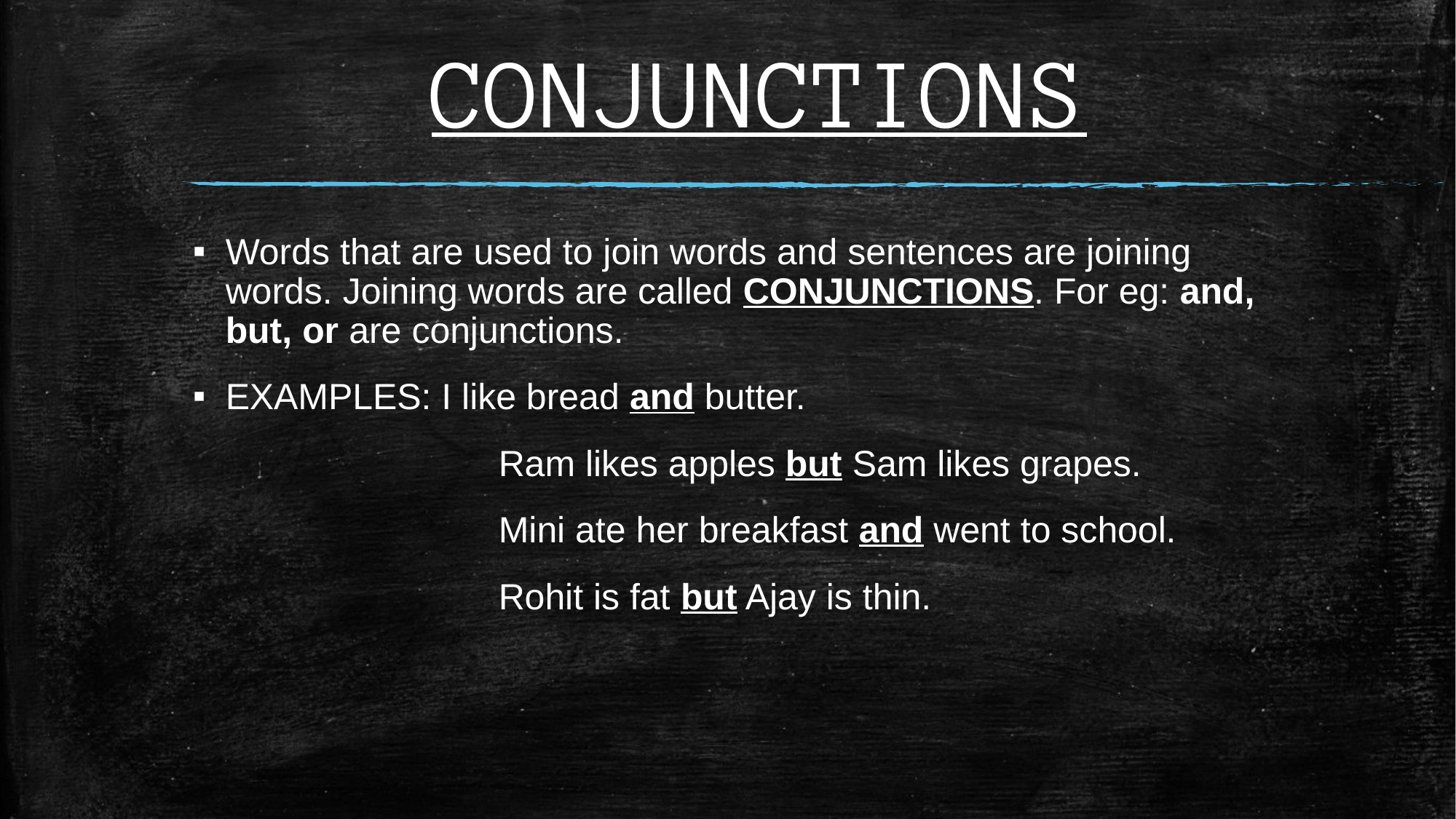

# CONJUNCTIONS
Words that are used to join words and sentences are joining words. Joining words are called CONJUNCTIONS. For eg: and, but, or are conjunctions.
EXAMPLES: I like bread and butter.
                              Ram likes apples but Sam likes grapes.
                              Mini ate her breakfast and went to school.
                              Rohit is fat but Ajay is thin.